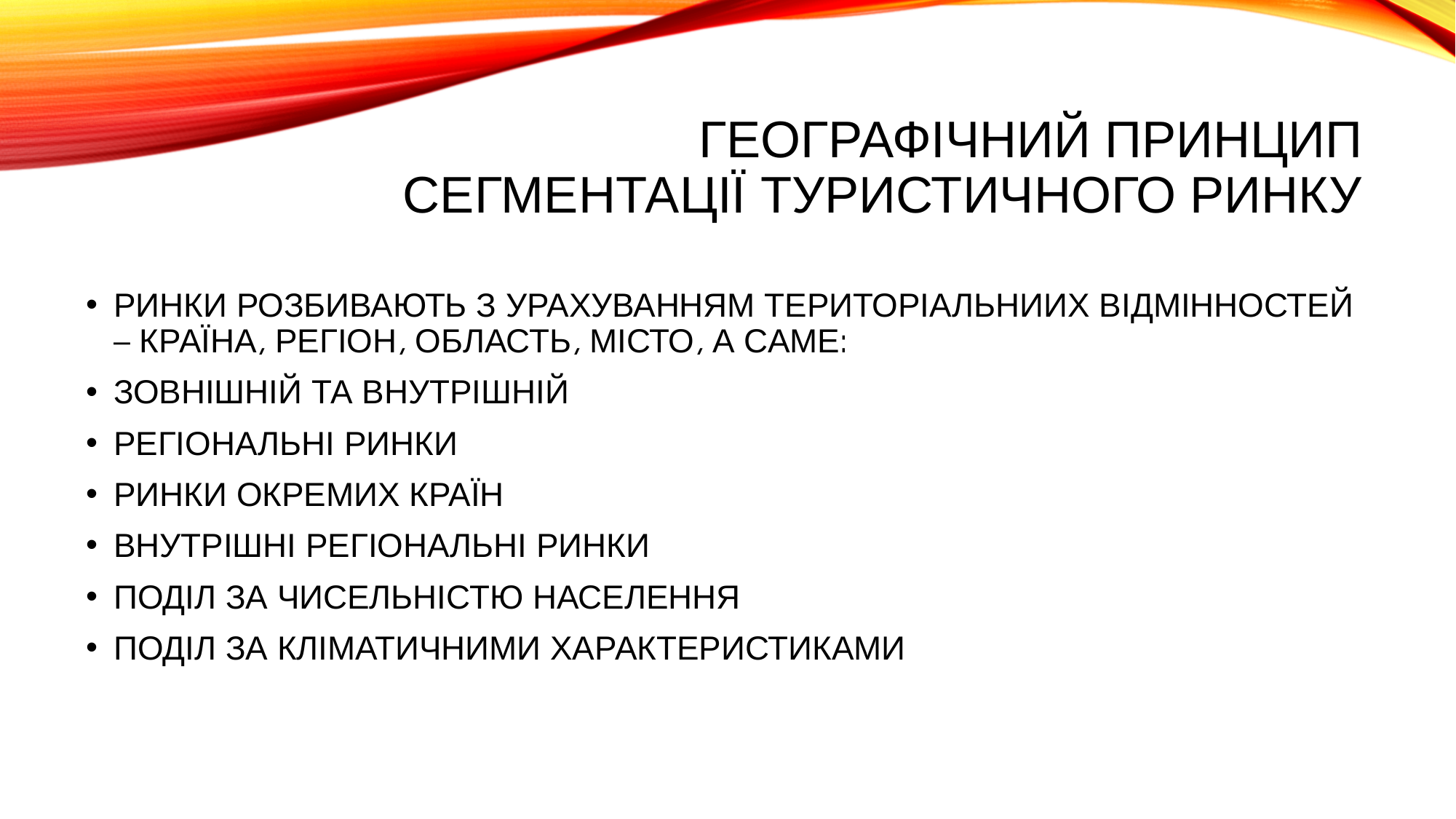

# ГЕОГРАФІЧНИЙ ПРИНЦИП СЕГМЕНТАЦІЇ ТУРИСТИЧНОГО РИНКУ
РИНКИ РОЗБИВАЮТЬ З УРАХУВАННЯМ ТЕРИТОРІАЛЬНИИХ ВІДМІННОСТЕЙ – КРАЇНА, РЕГІОН, ОБЛАСТЬ, МІСТО, А САМЕ:
ЗОВНІШНІЙ ТА ВНУТРІШНІЙ
РЕГІОНАЛЬНІ РИНКИ
РИНКИ ОКРЕМИХ КРАЇН
ВНУТРІШНІ РЕГІОНАЛЬНІ РИНКИ
ПОДІЛ ЗА ЧИСЕЛЬНІСТЮ НАСЕЛЕННЯ
ПОДІЛ ЗА КЛІМАТИЧНИМИ ХАРАКТЕРИСТИКАМИ